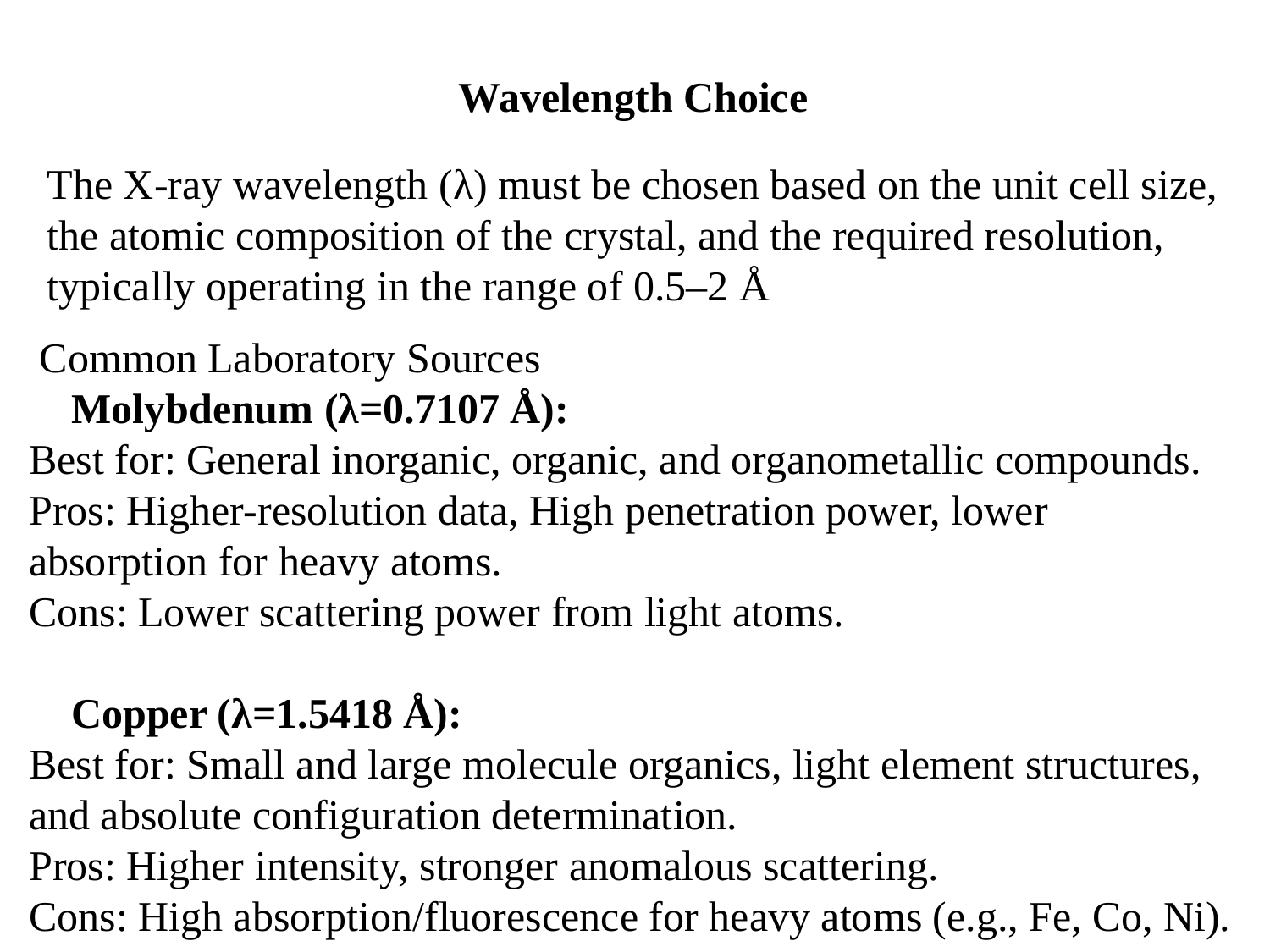

Wavelength Choice
The X-ray wavelength (λ) must be chosen based on the unit cell size, the atomic composition of the crystal, and the required resolution, typically operating in the range of 0.5–2 Å
 Common Laboratory Sources
    Molybdenum (λ=0.7107 Å):
Best for: General inorganic, organic, and organometallic compounds.
Pros: Higher-resolution data, High penetration power, lower absorption for heavy atoms.
Cons: Lower scattering power from light atoms.

    Copper (λ=1.5418 Å):
Best for: Small and large molecule organics, light element structures, and absolute configuration determination.
Pros: Higher intensity, stronger anomalous scattering.
Cons: High absorption/fluorescence for heavy atoms (e.g., Fe, Co, Ni).